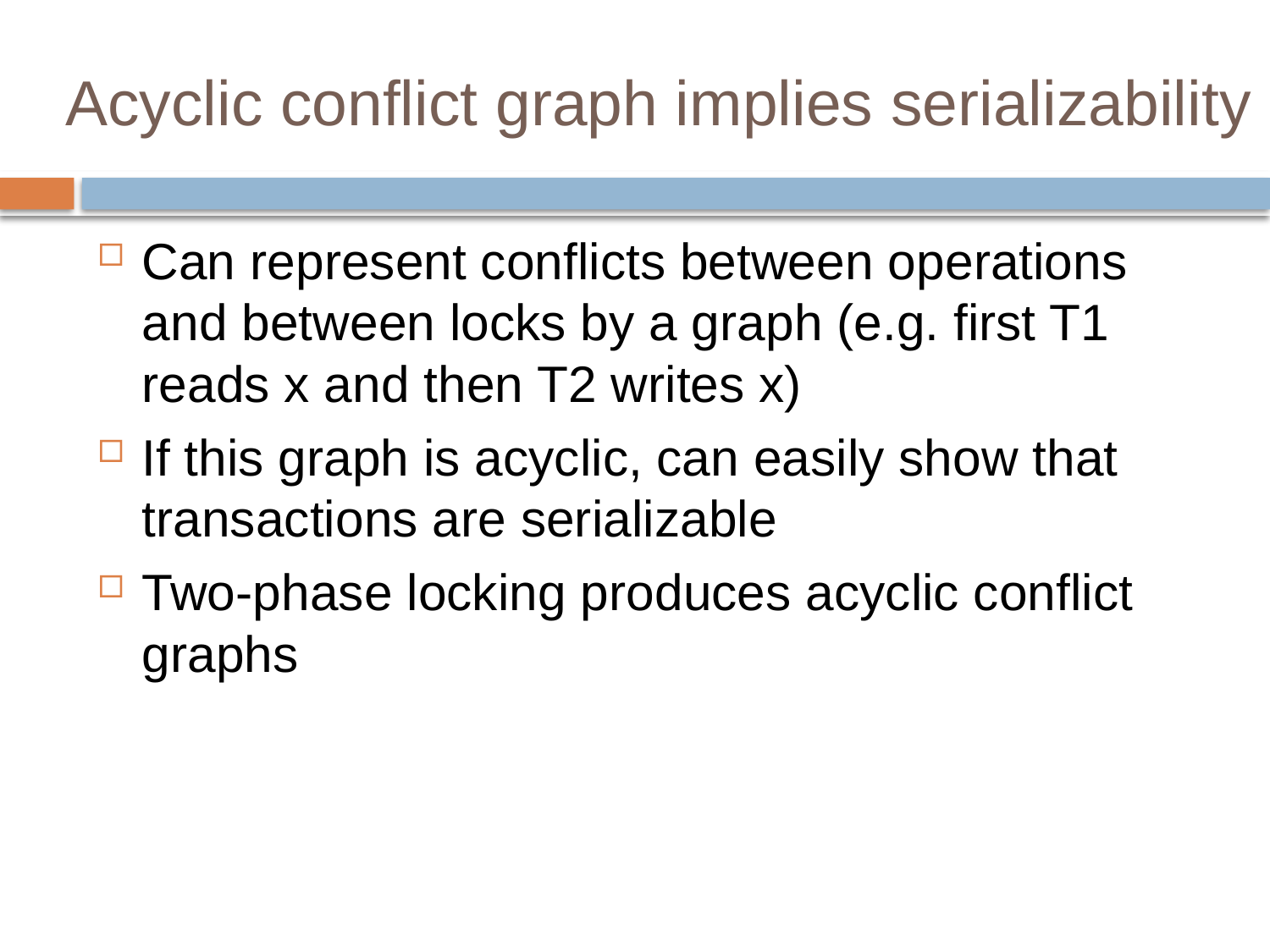

# Acyclic conflict graph implies serializability
Can represent conflicts between operations and between locks by a graph (e.g. first T1 reads x and then T2 writes x)
If this graph is acyclic, can easily show that transactions are serializable
Two-phase locking produces acyclic conflict graphs